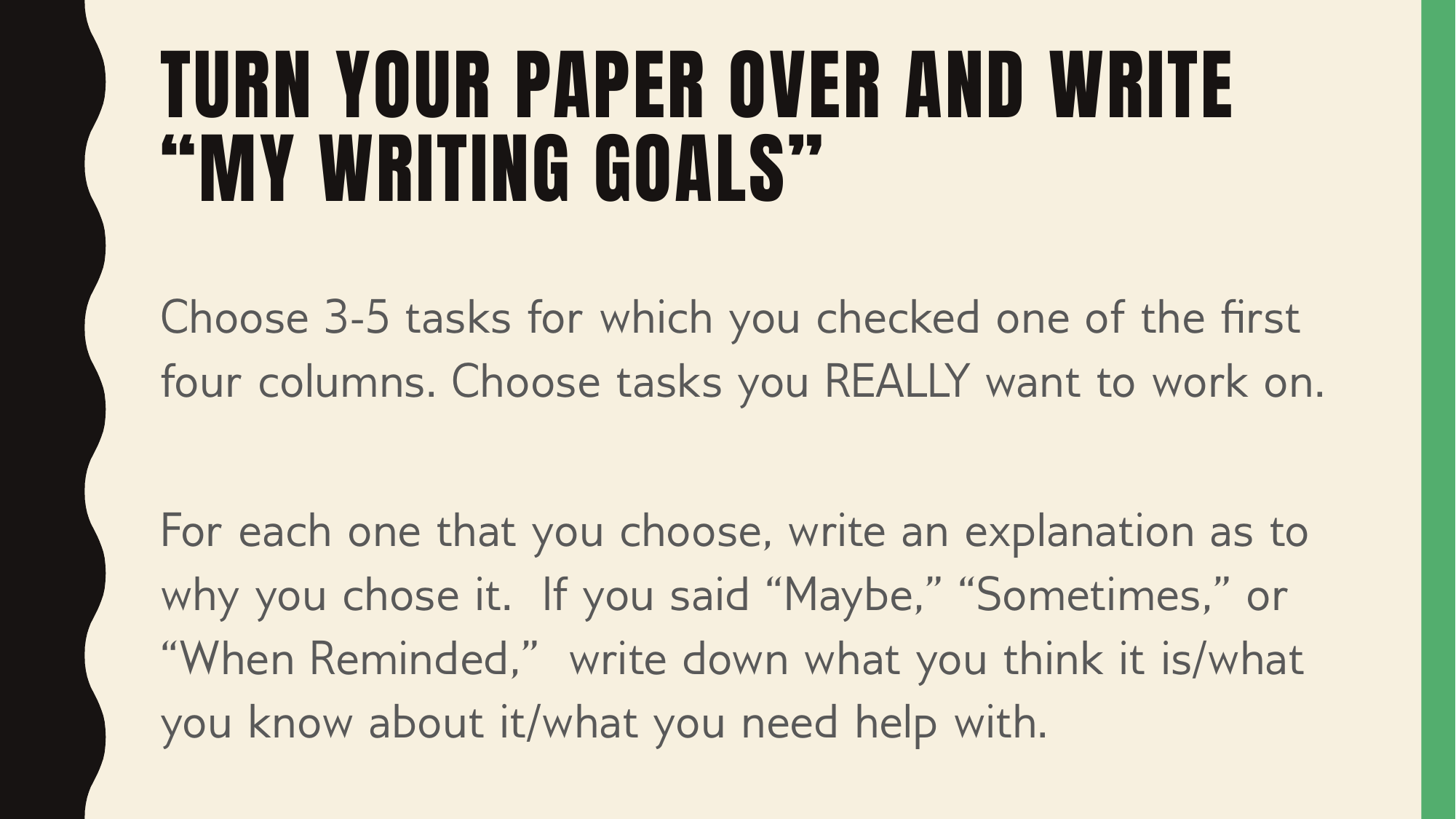

# Turn your paper over and write “my writing goals”
Choose 3-5 tasks for which you checked one of the first four columns. Choose tasks you REALLY want to work on.

For each one that you choose, write an explanation as to why you chose it.  If you said “Maybe,” “Sometimes,” or “When Reminded,”  write down what you think it is/what you know about it/what you need help with.